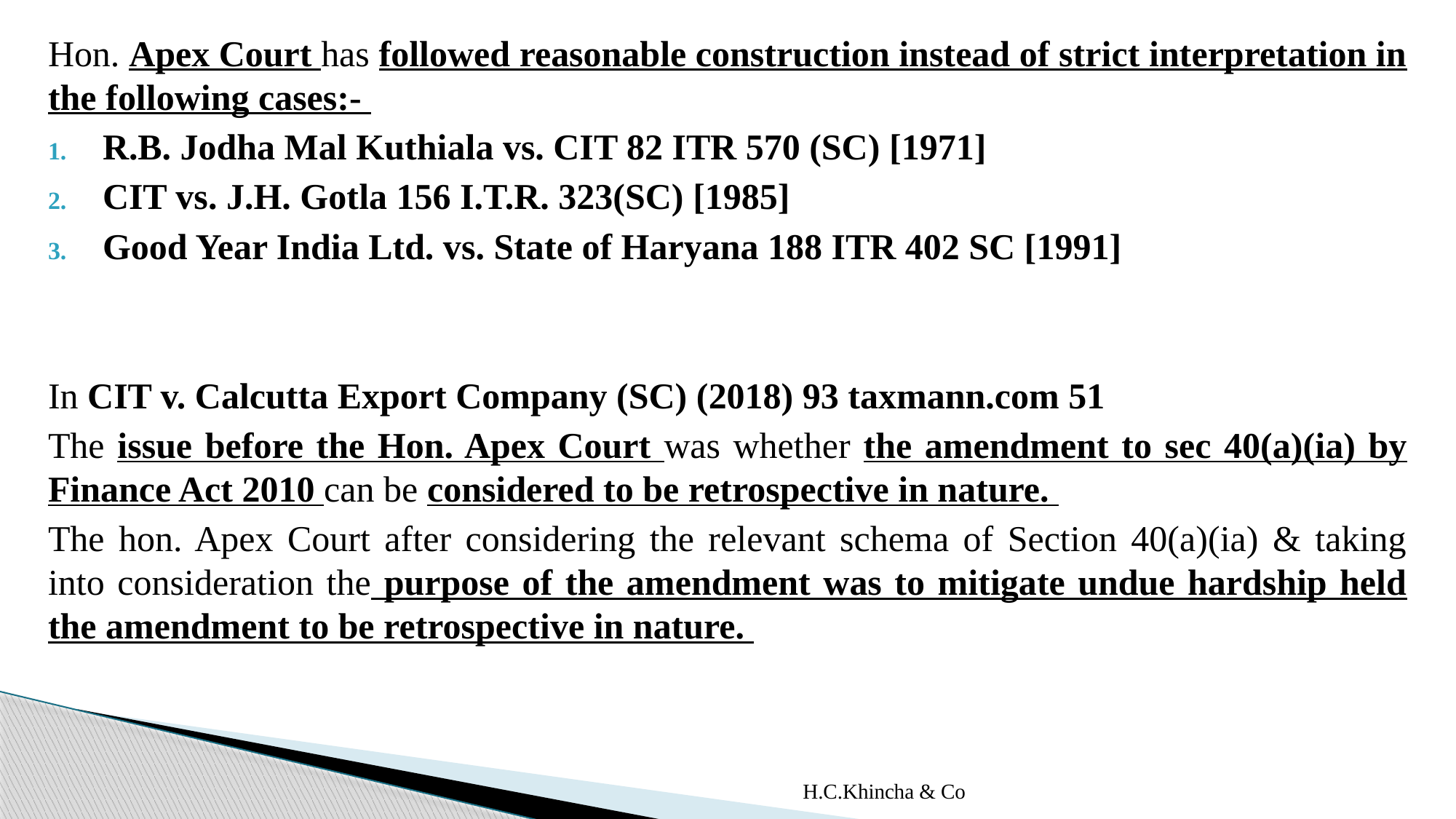

Hon. Apex Court has followed reasonable construction instead of strict interpretation in the following cases:-
R.B. Jodha Mal Kuthiala vs. CIT 82 ITR 570 (SC) [1971]
CIT vs. J.H. Gotla 156 I.T.R. 323(SC) [1985]
Good Year India Ltd. vs. State of Haryana 188 ITR 402 SC [1991]

In CIT v. Calcutta Export Company (SC) (2018) 93 taxmann.com 51
The issue before the Hon. Apex Court was whether the amendment to sec 40(a)(ia) by Finance Act 2010 can be considered to be retrospective in nature.
The hon. Apex Court after considering the relevant schema of Section 40(a)(ia) & taking into consideration the purpose of the amendment was to mitigate undue hardship held the amendment to be retrospective in nature.
H.C.Khincha & Co